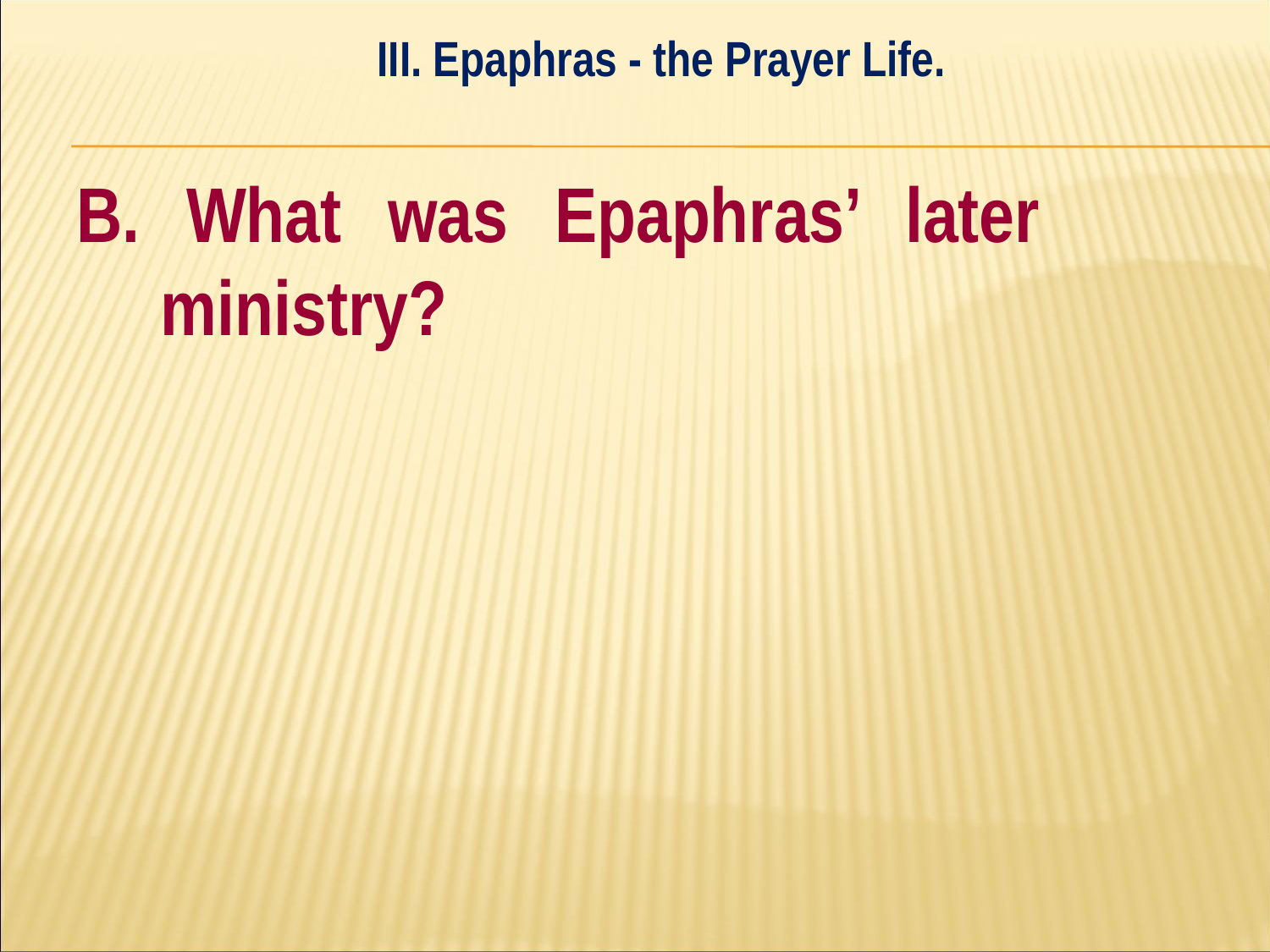

III. Epaphras - the Prayer Life.
#
B. What was Epaphras’ later 	ministry?